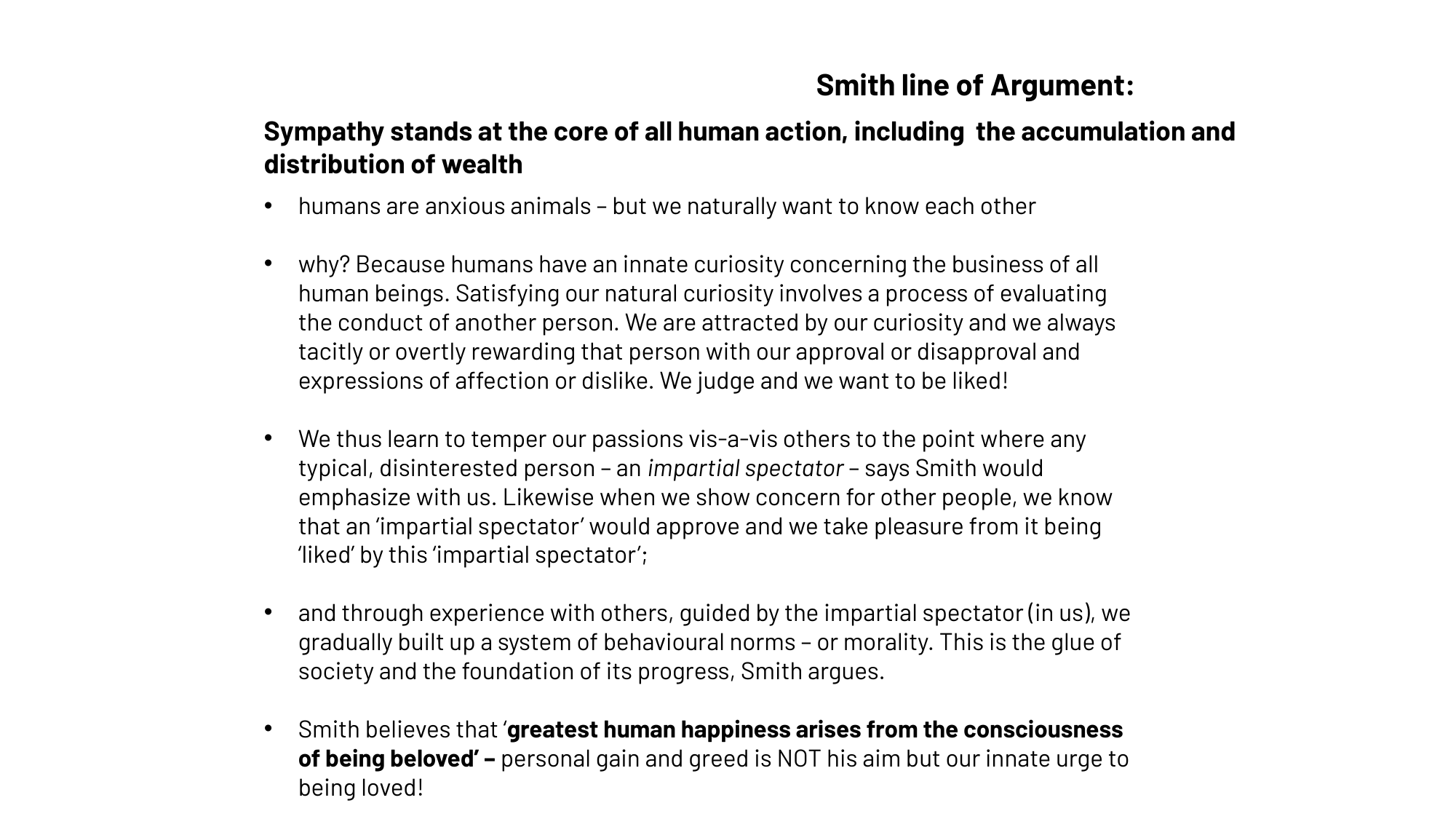

Smith line of Argument:
Sympathy stands at the core of all human action, including  the accumulation and distribution of wealth
humans are anxious animals – but we naturally want to know each other

why? Because humans have an innate curiosity concerning the business of all human beings. Satisfying our natural curiosity involves a process of evaluating the conduct of another person. We are attracted by our curiosity and we always tacitly or overtly rewarding that person with our approval or disapproval and expressions of affection or dislike. We judge and we want to be liked!

We thus learn to temper our passions vis-a-vis others to the point where any typical, disinterested person – an impartial spectator – says Smith would emphasize with us. Likewise when we show concern for other people, we know that an ‘impartial spectator’ would approve and we take pleasure from it being ‘liked’ by this ‘impartial spectator’;

and through experience with others, guided by the impartial spectator (in us), we gradually built up a system of behavioural norms – or morality. This is the glue of society and the foundation of its progress, Smith argues.

Smith believes that ‘greatest human happiness arises from the consciousness of being beloved’ – personal gain and greed is NOT his aim but our innate urge to being loved!